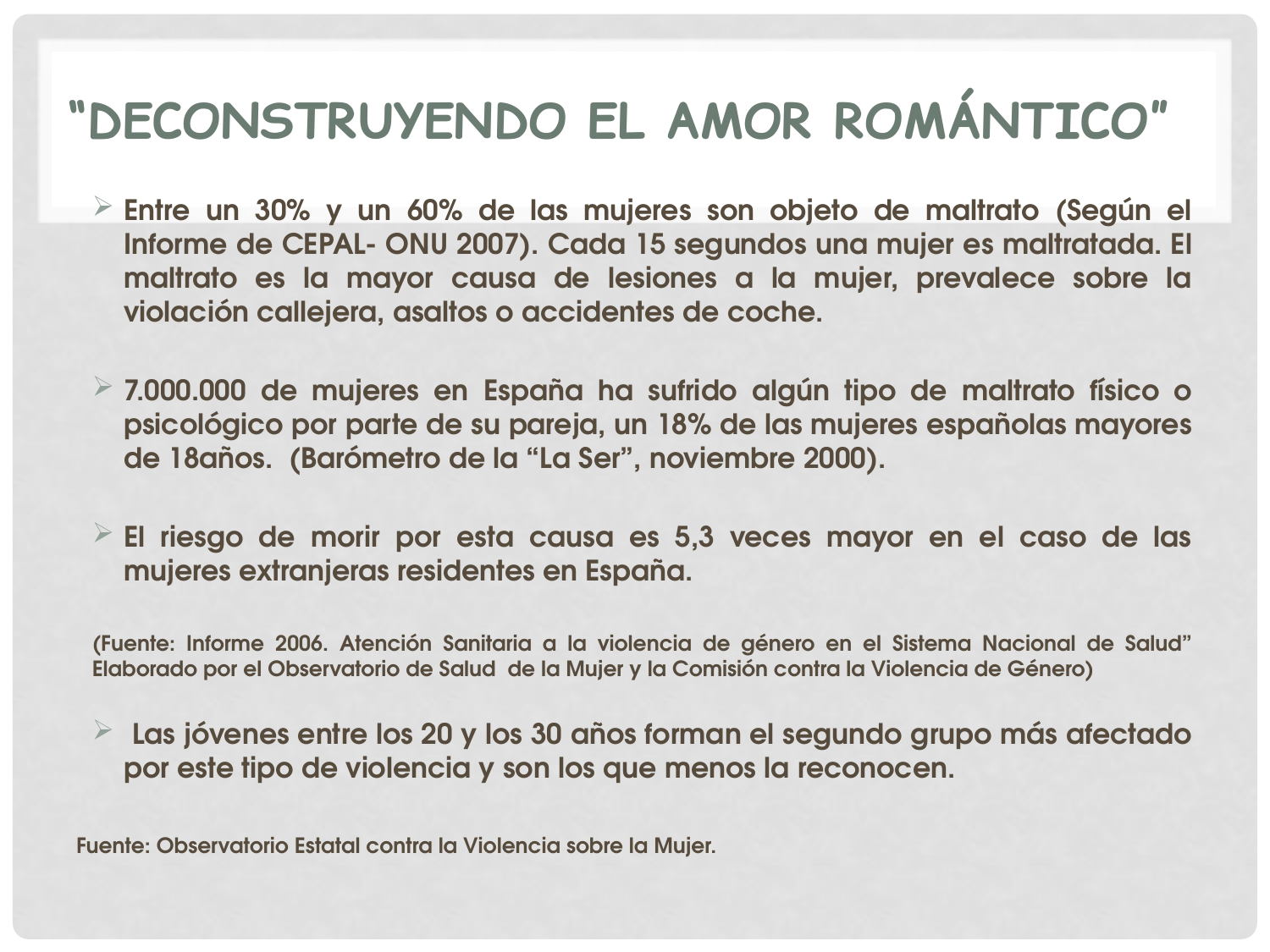

# “deconstruyendo el amor romántico”
Entre un 30% y un 60% de las mujeres son objeto de maltrato (Según el Informe de CEPAL- ONU 2007). Cada 15 segundos una mujer es maltratada. El maltrato es la mayor causa de lesiones a la mujer, prevalece sobre la violación callejera, asaltos o accidentes de coche.

7.000.000 de mujeres en España ha sufrido algún tipo de maltrato físico o psicológico por parte de su pareja, un 18% de las mujeres españolas mayores de 18años.  (Barómetro de la “La Ser”, noviembre 2000).

El riesgo de morir por esta causa es 5,3 veces mayor en el caso de las mujeres extranjeras residentes en España.

(Fuente: Informe 2006. Atención Sanitaria a la violencia de género en el Sistema Nacional de Salud” Elaborado por el Observatorio de Salud  de la Mujer y la Comisión contra la Violencia de Género)

 Las jóvenes entre los 20 y los 30 años forman el segundo grupo más afectado por este tipo de violencia y son los que menos la reconocen.

Fuente: Observatorio Estatal contra la Violencia sobre la Mujer.